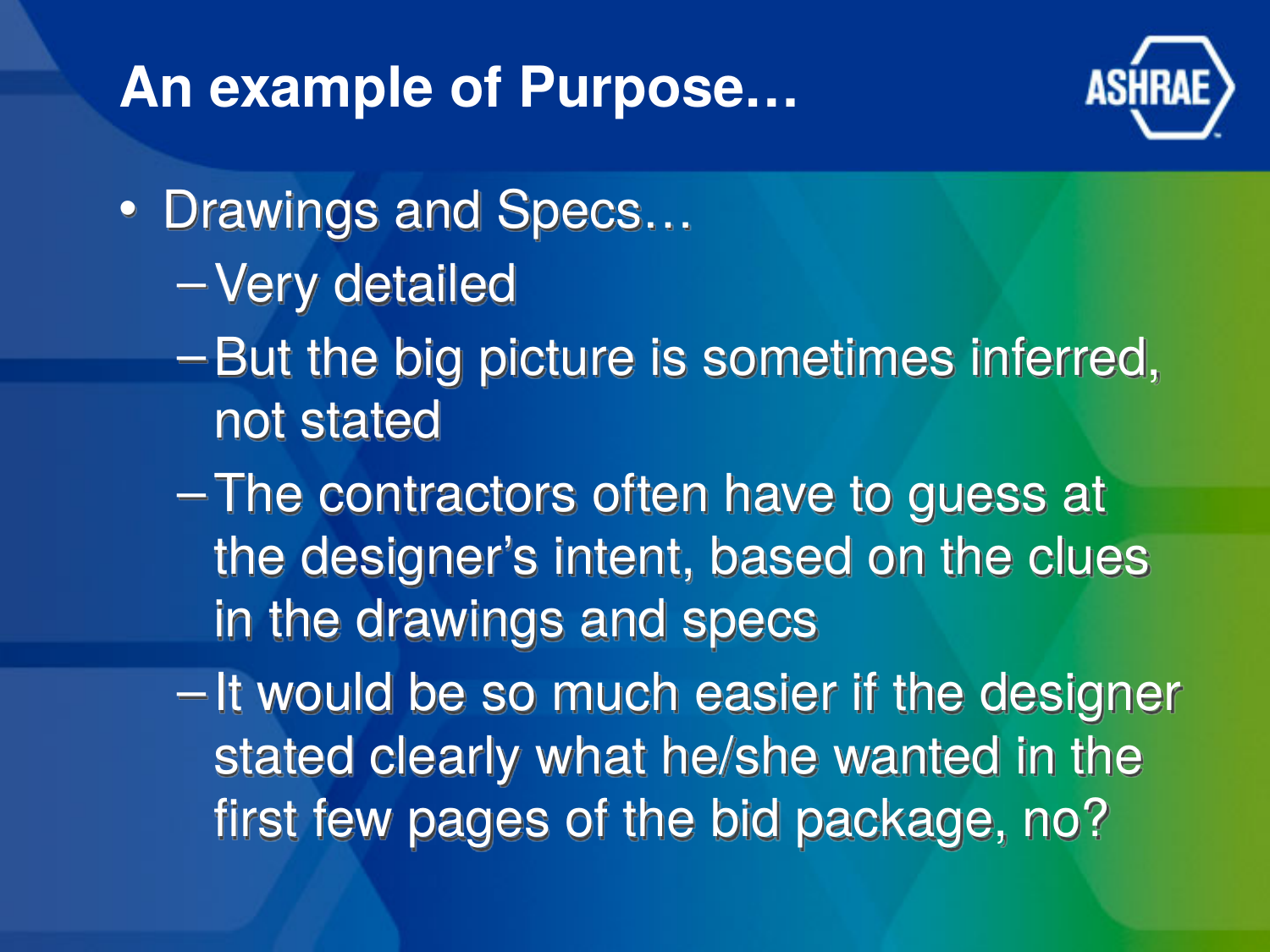

# An example of Purpose…
Drawings and Specs…
Very detailed
But the big picture is sometimes inferred, not stated
The contractors often have to guess at the designer’s intent, based on the clues in the drawings and specs
It would be so much easier if the designer stated clearly what he/she wanted in the first few pages of the bid package, no?